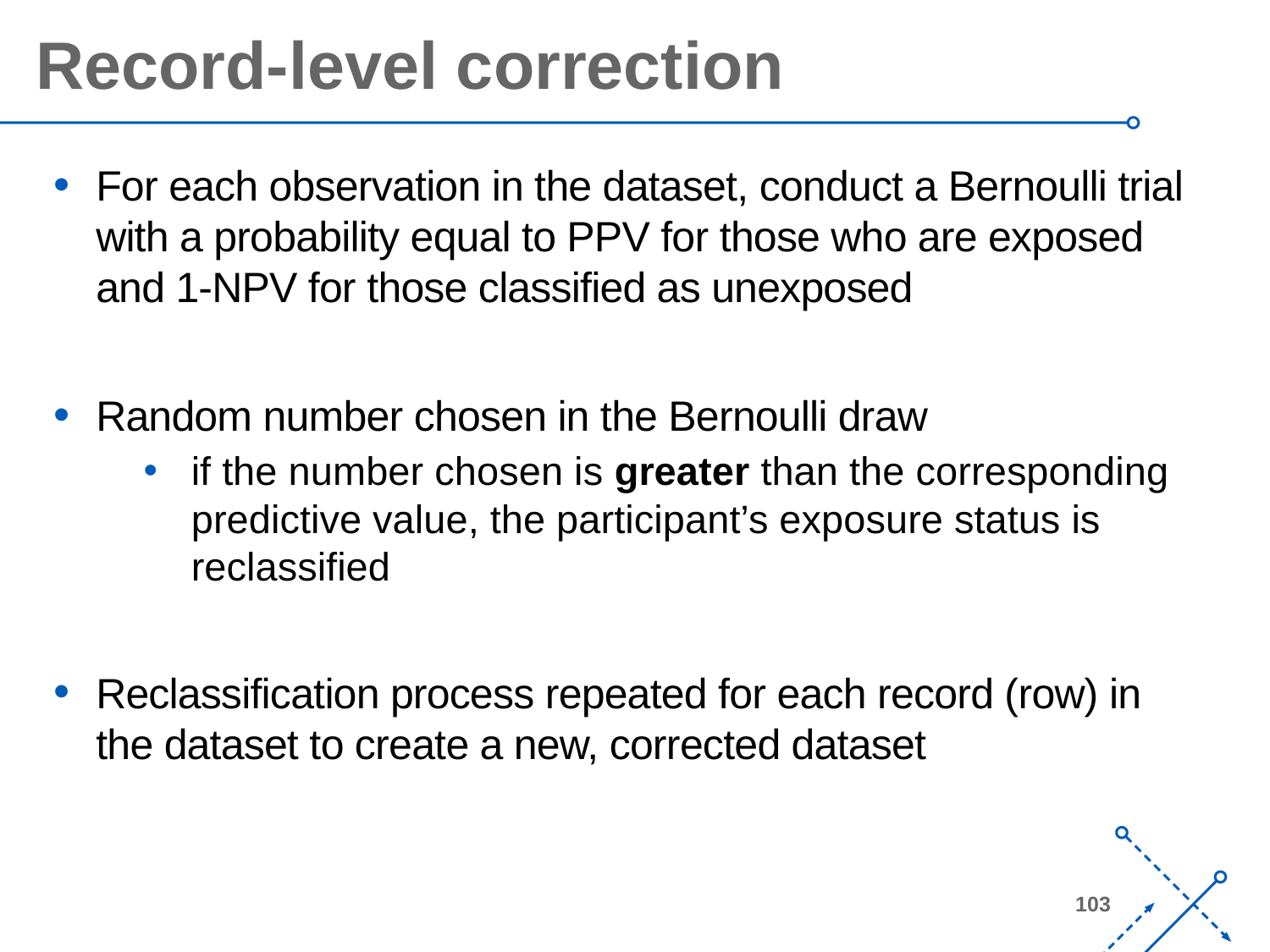

Record-level correction
# Conduct Bernoulli trials:
For each observation in the dataset, conduct a Bernoulli trial with a probability equal to PPV for those who are exposed and 1-NPV for those classified as unexposed

Random number chosen in the Bernoulli draw
if the number chosen is greater than the corresponding predictive value, the participant’s exposure status is reclassified

Reclassification process repeated for each record (row) in the dataset to create a new, corrected dataset